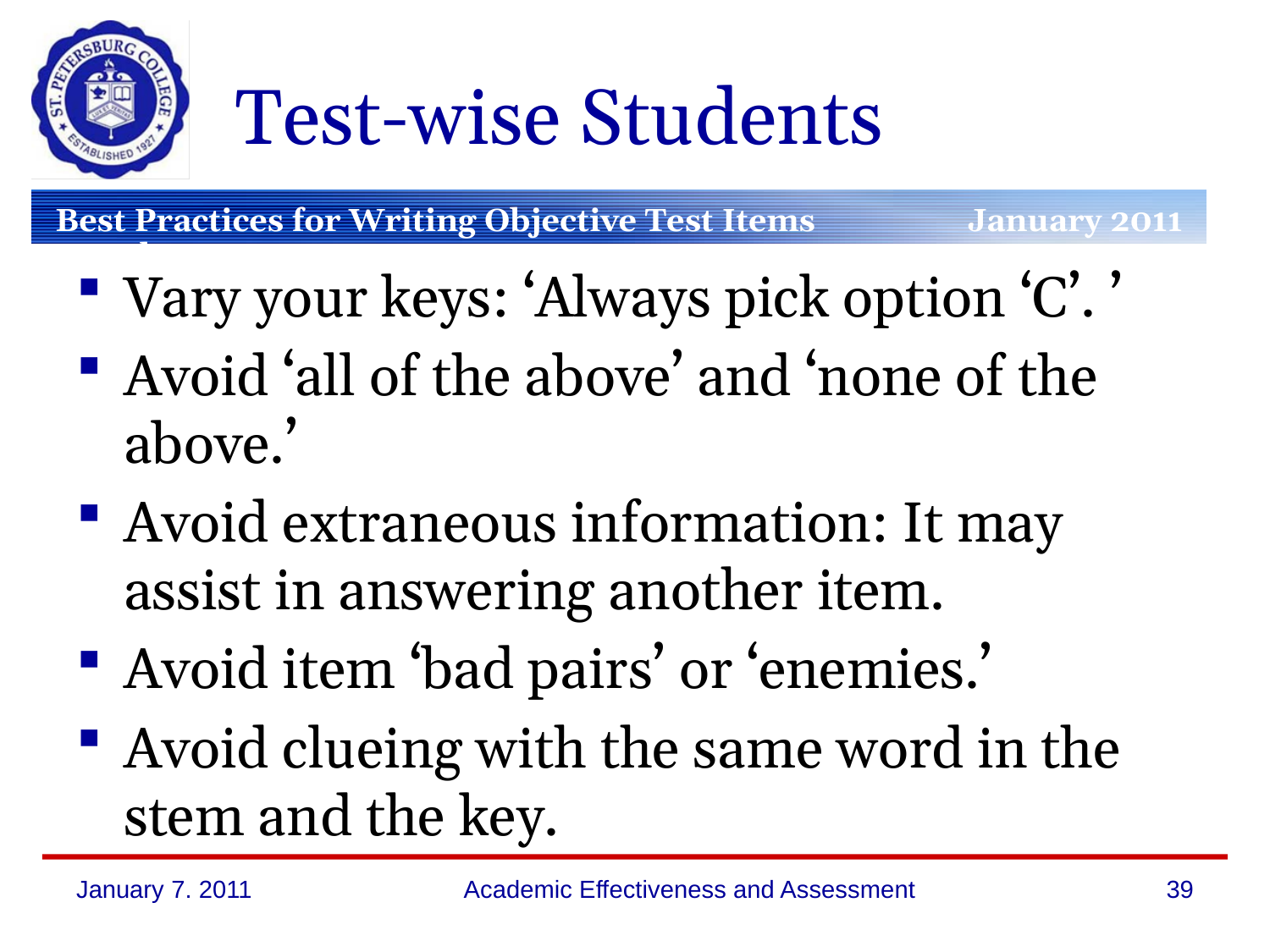

# Test-wise Students
Vary your keys: ‘Always pick option ‘C’. ’
Avoid ‘all of the above’ and ‘none of the above.’
Avoid extraneous information: It may assist in answering another item.
Avoid item ‘bad pairs’ or ‘enemies.’
Avoid clueing with the same word in the stem and the key.

January 7. 2011
Academic Effectiveness and Assessment
39